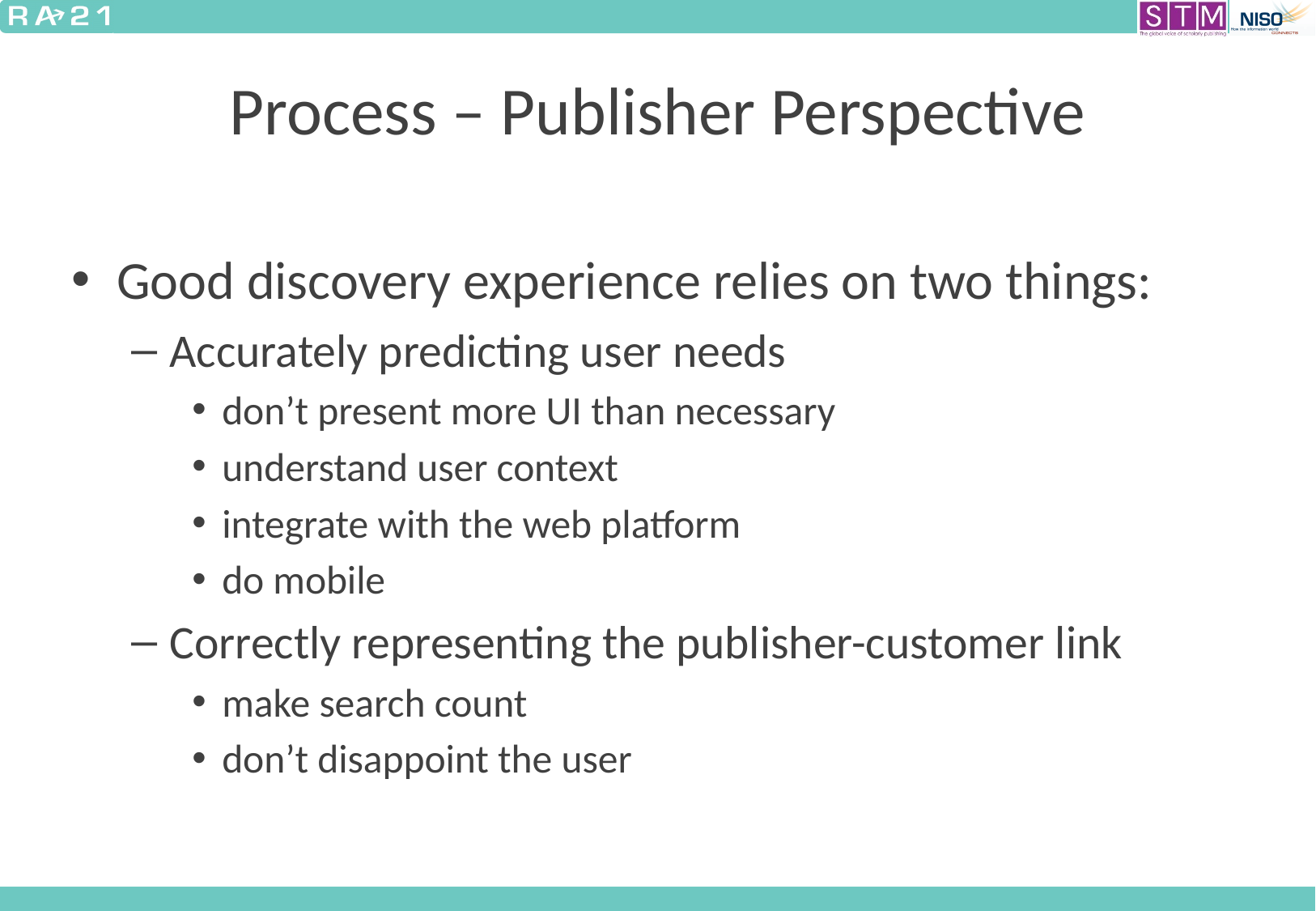

# Process – Publisher Perspective
Good discovery experience relies on two things:
Accurately predicting user needs
don’t present more UI than necessary
understand user context
integrate with the web platform
do mobile
Correctly representing the publisher-customer link
make search count
don’t disappoint the user